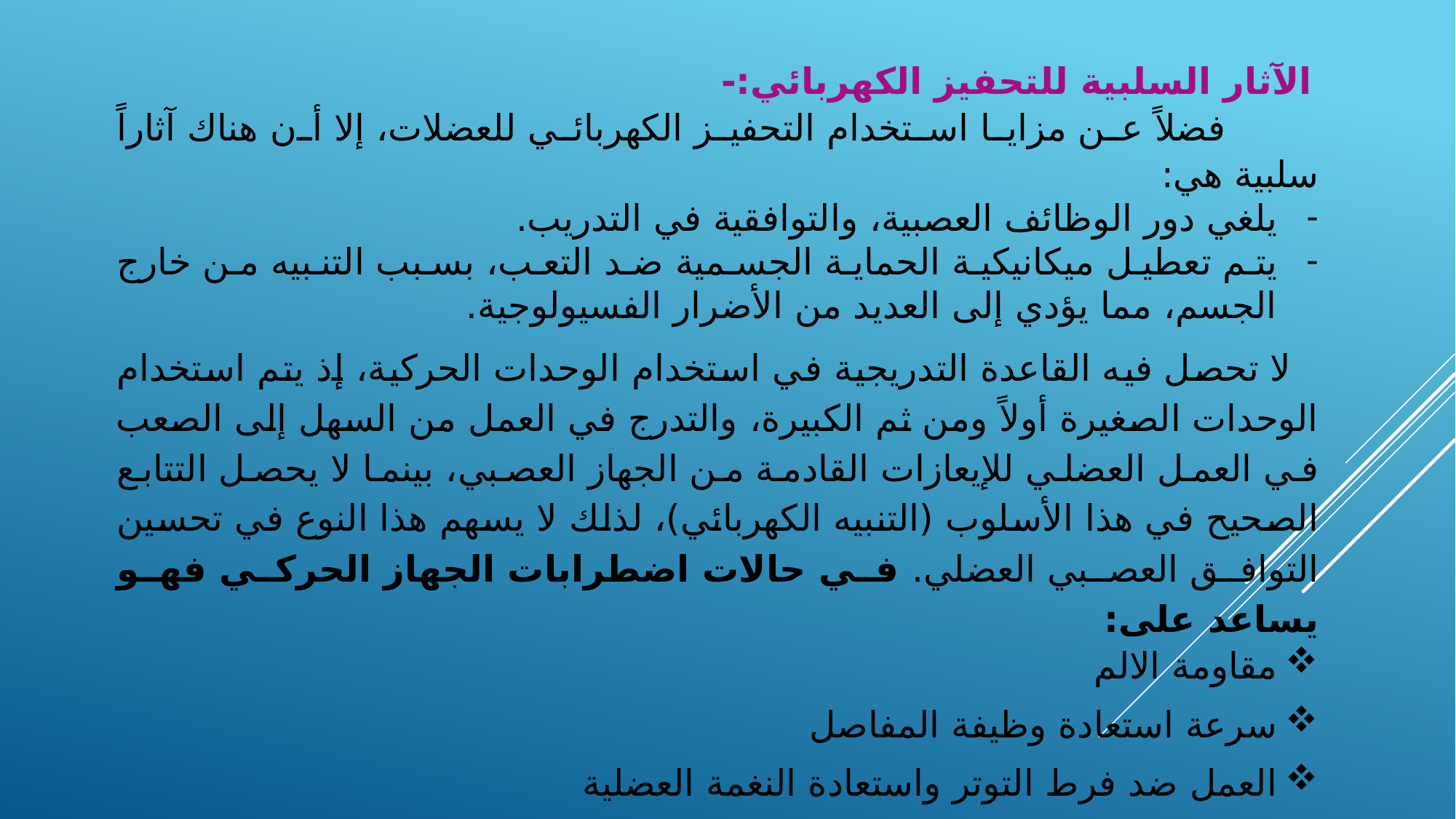

الآثار السلبية للتحفيز الكهربائي:-
        فضلاً عن مزايا استخدام التحفيز الكهربائي للعضلات، إلا أن هناك آثاراً سلبية هي:
يلغي دور الوظائف العصبية، والتوافقية في التدريب.
يتم تعطيل ميكانيكية الحماية الجسمية ضد التعب، بسبب التنبيه من خارج الجسم، مما يؤدي إلى العديد من الأضرار الفسيولوجية.
لا تحصل فيه القاعدة التدريجية في استخدام الوحدات الحركية، إذ يتم استخدام الوحدات الصغيرة أولاً ومن ثم الكبيرة، والتدرج في العمل من السهل إلى الصعب في العمل العضلي للإيعازات القادمة من الجهاز العصبي، بينما لا يحصل التتابع الصحيح في هذا الأسلوب (التنبيه الكهربائي)، لذلك لا يسهم هذا النوع في تحسين التوافق العصبي العضلي. في حالات اضطرابات الجهاز الحركي فهو يساعد على:
مقاومة الالم
سرعة استعادة وظيفة المفاصل
العمل ضد فرط التوتر واستعادة النغمة العضلية
علاج الاضطرابات الوعائية كالورم مثلا